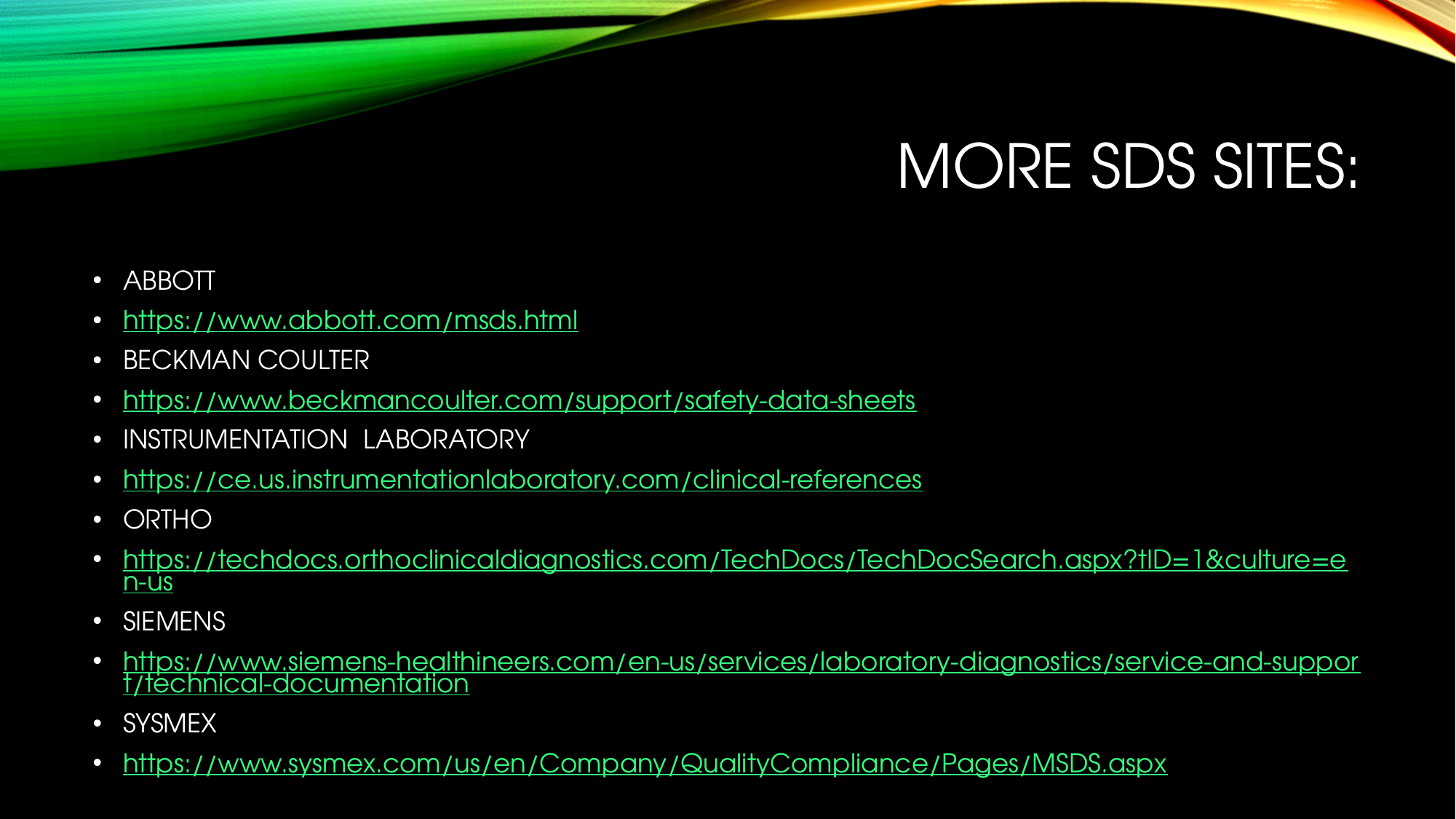

# More sds sites:
ABBOTT
https://www.abbott.com/msds.html
BECKMAN COULTER
https://www.beckmancoulter.com/support/safety-data-sheets
INSTRUMENTATION  LABORATORY
https://ce.us.instrumentationlaboratory.com/clinical-references
ORTHO
https://techdocs.orthoclinicaldiagnostics.com/TechDocs/TechDocSearch.aspx?tID=1&culture=en-us
SIEMENS
https://www.siemens-healthineers.com/en-us/services/laboratory-diagnostics/service-and-support/technical-documentation
SYSMEX
https://www.sysmex.com/us/en/Company/QualityCompliance/Pages/MSDS.aspx